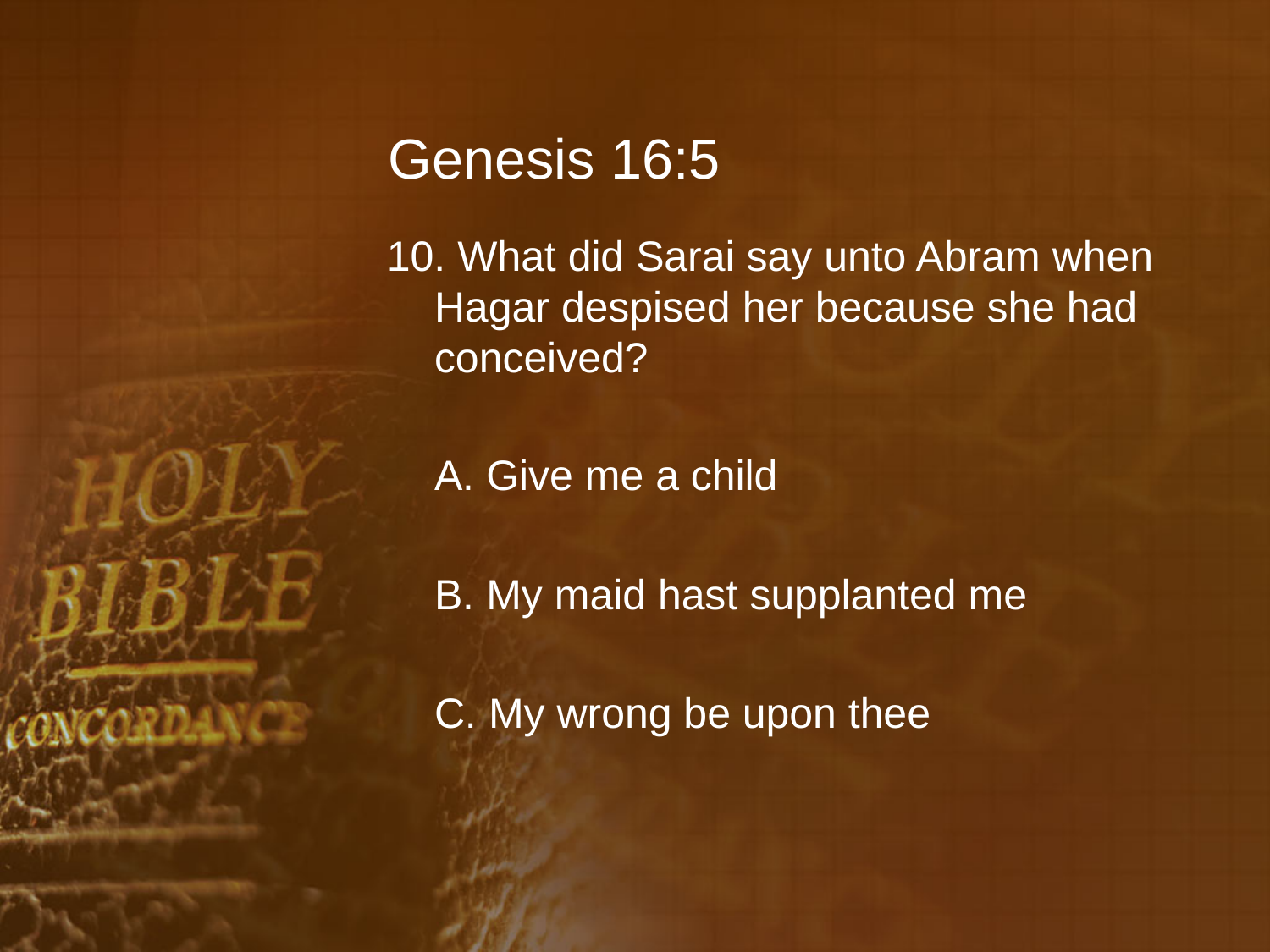

# Genesis 16:5
10. What did Sarai say unto Abram when Hagar despised her because she had conceived?

	A. Give me a child

	B. My maid hast supplanted me

	C. My wrong be upon thee